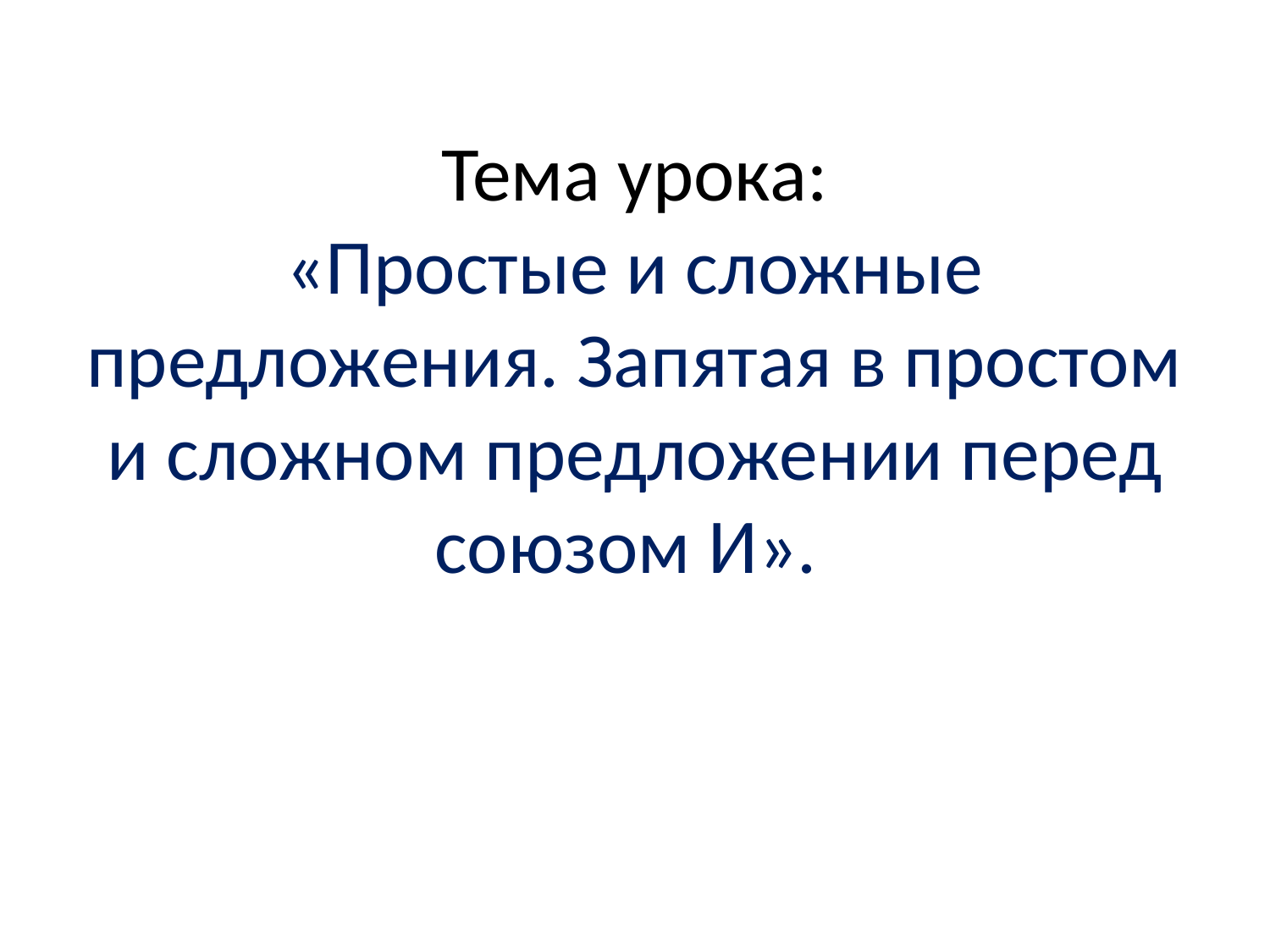

# Тема урока: «Простые и сложные предложения. Запятая в простом и сложном предложении перед союзом И».